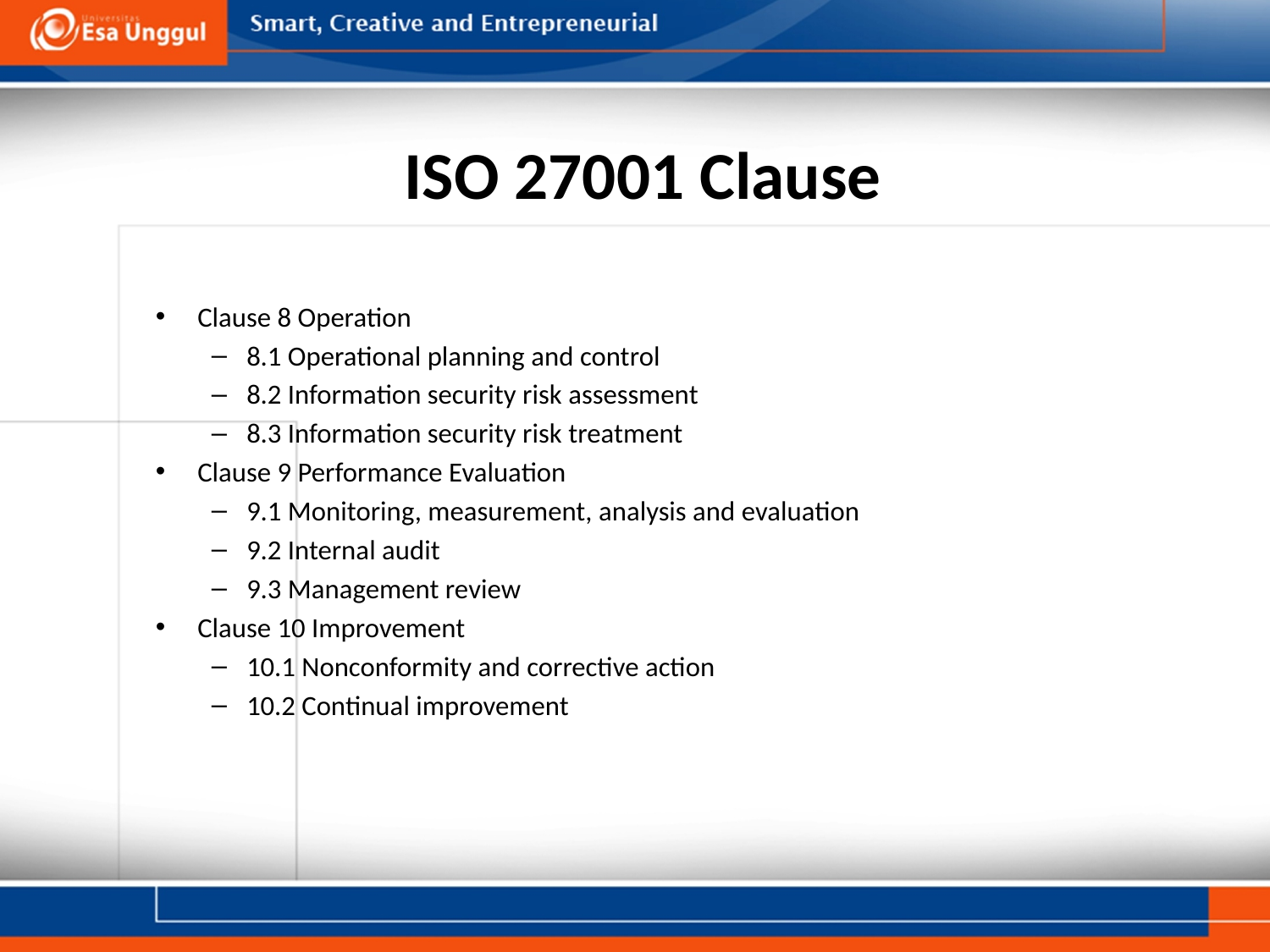

# ISO 27001 Clause
Clause 8 Operation
8.1 Operational planning and control
8.2 Information security risk assessment
8.3 Information security risk treatment
Clause 9 Performance Evaluation
9.1 Monitoring, measurement, analysis and evaluation
9.2 Internal audit
9.3 Management review
Clause 10 Improvement
10.1 Nonconformity and corrective action
10.2 Continual improvement